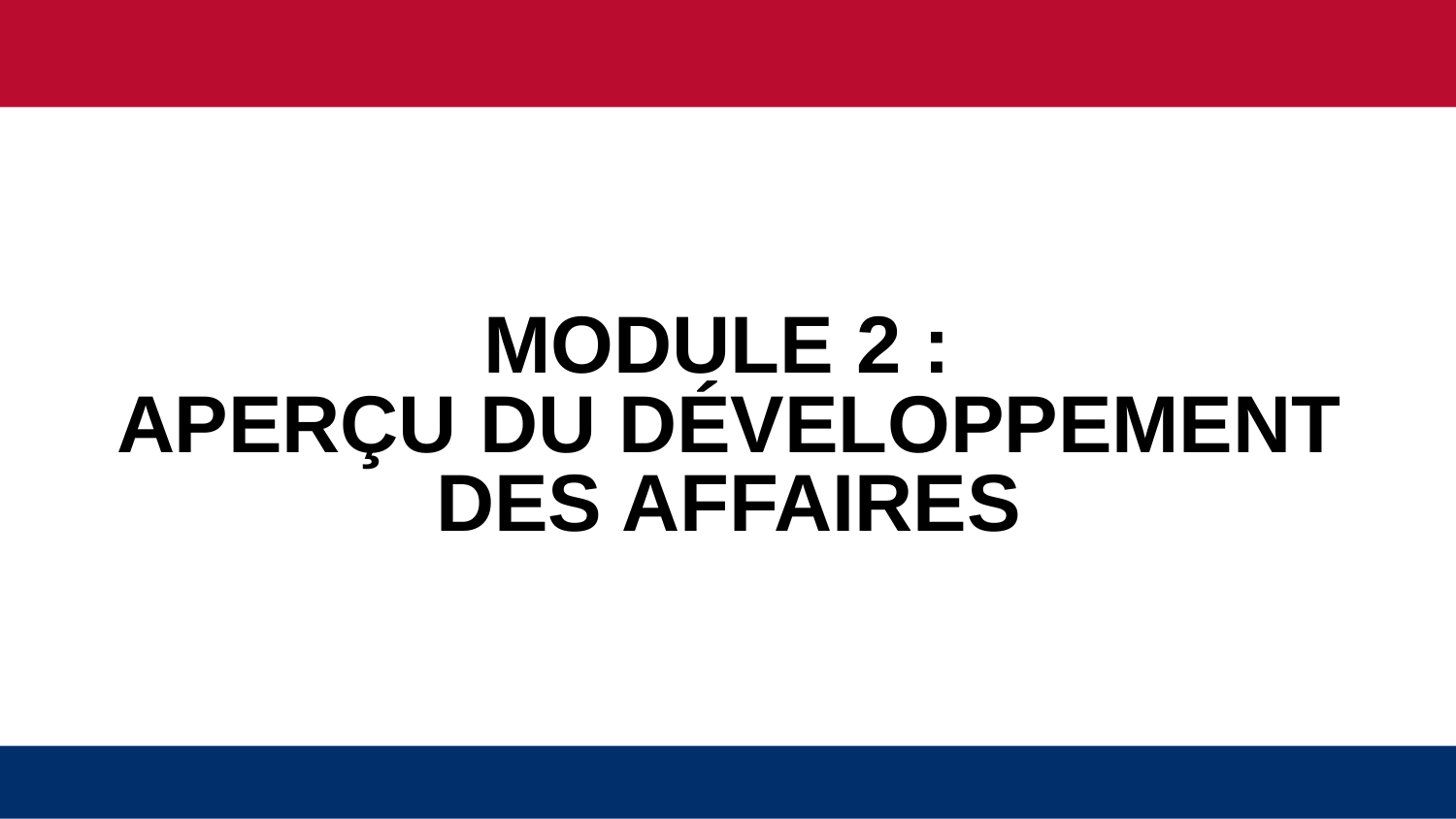

MODULE 2 :
APERÇU DU DÉVELOPPEMENT DES AFFAIRES